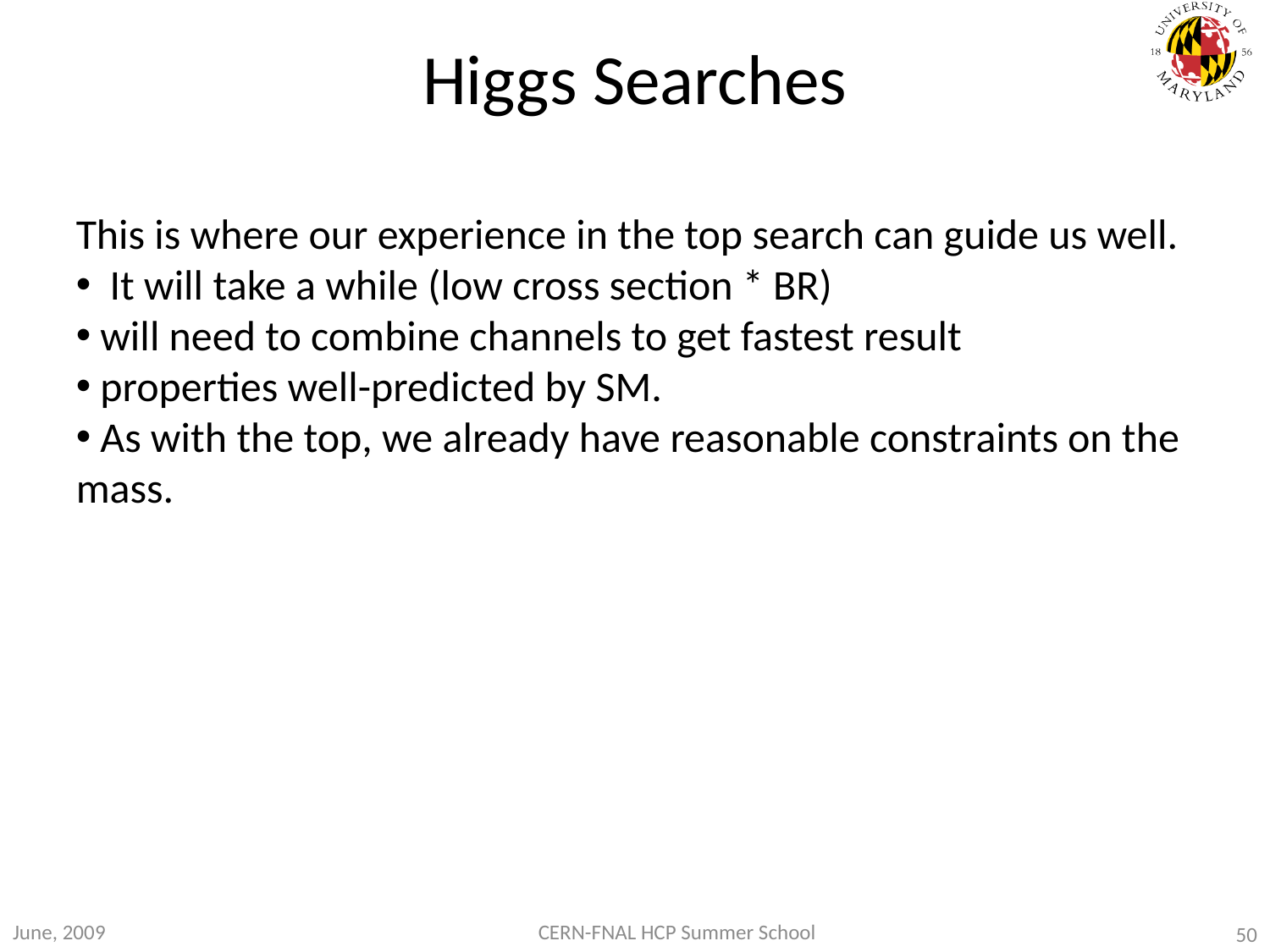

# Higgs Searches
This is where our experience in the top search can guide us well.
  It will take a while (low cross section * BR)
 will need to combine channels to get fastest result
 properties well-predicted by SM.
 As with the top, we already have reasonable constraints on the mass.
June, 2009
CERN-FNAL HCP Summer School
50